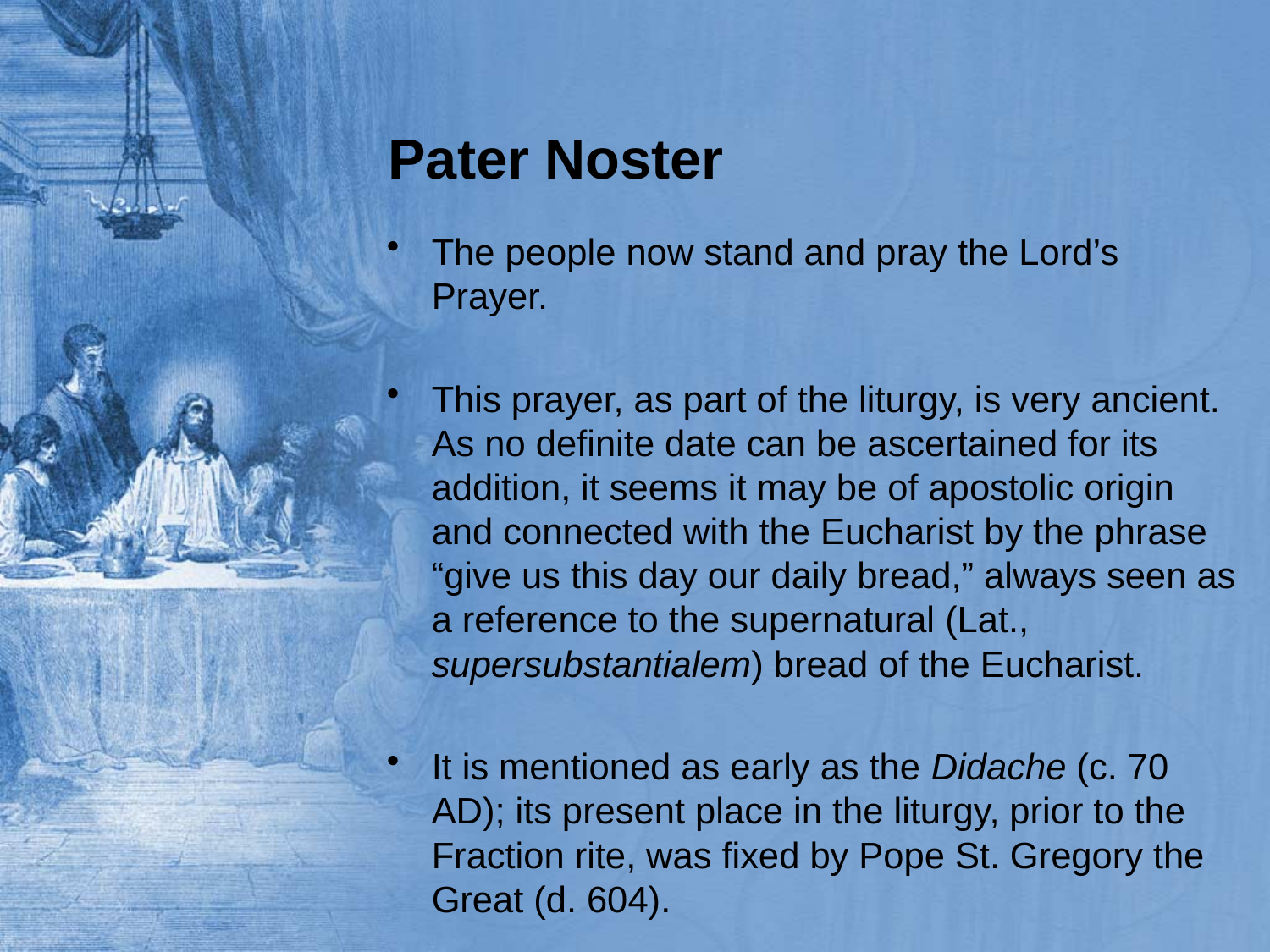

# Pater Noster
The people now stand and pray the Lord’s Prayer.

This prayer, as part of the liturgy, is very ancient. As no definite date can be ascertained for its addition, it seems it may be of apostolic origin and connected with the Eucharist by the phrase “give us this day our daily bread,” always seen as a reference to the supernatural (Lat., supersubstantialem) bread of the Eucharist.

It is mentioned as early as the Didache (c. 70 AD); its present place in the liturgy, prior to the Fraction rite, was fixed by Pope St. Gregory the Great (d. 604).